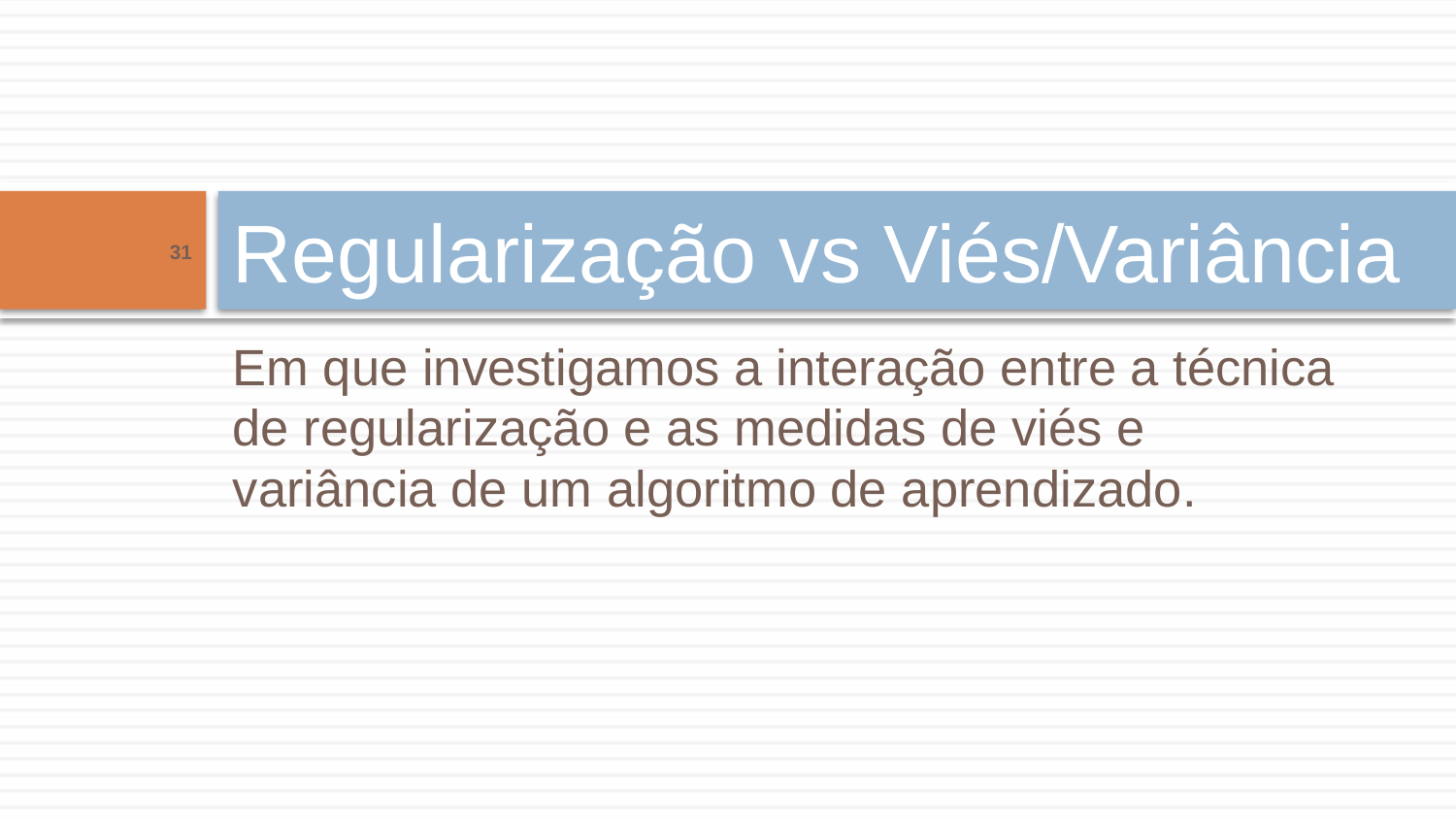

# Regularização vs Viés/Variância
31
Em que investigamos a interação entre a técnica de regularização e as medidas de viés e variância de um algoritmo de aprendizado.